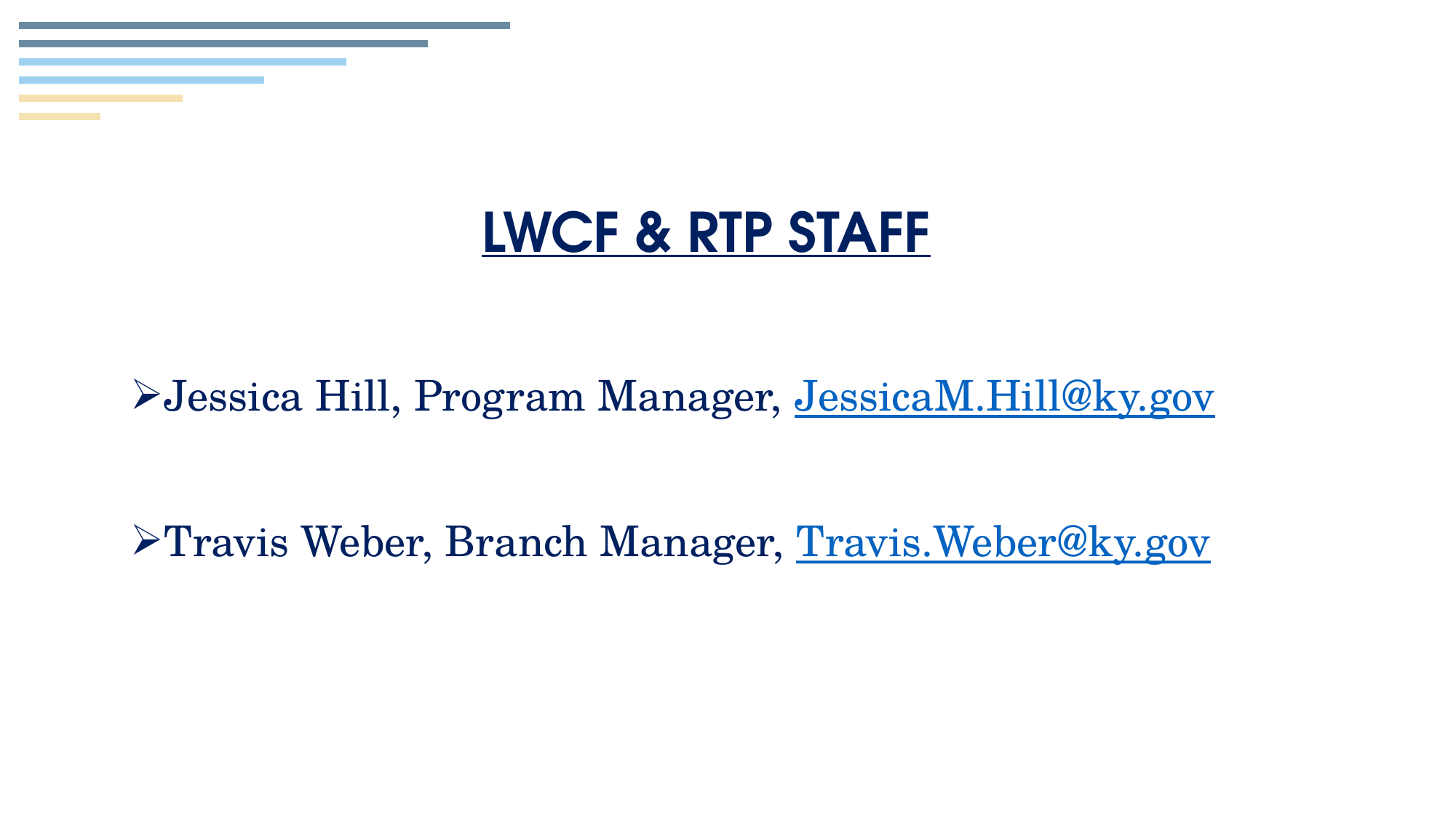

LWCF & RTP STAFF
Jessica Hill, Program Manager, JessicaM.Hill@ky.gov
Travis Weber, Branch Manager, Travis.Weber@ky.gov